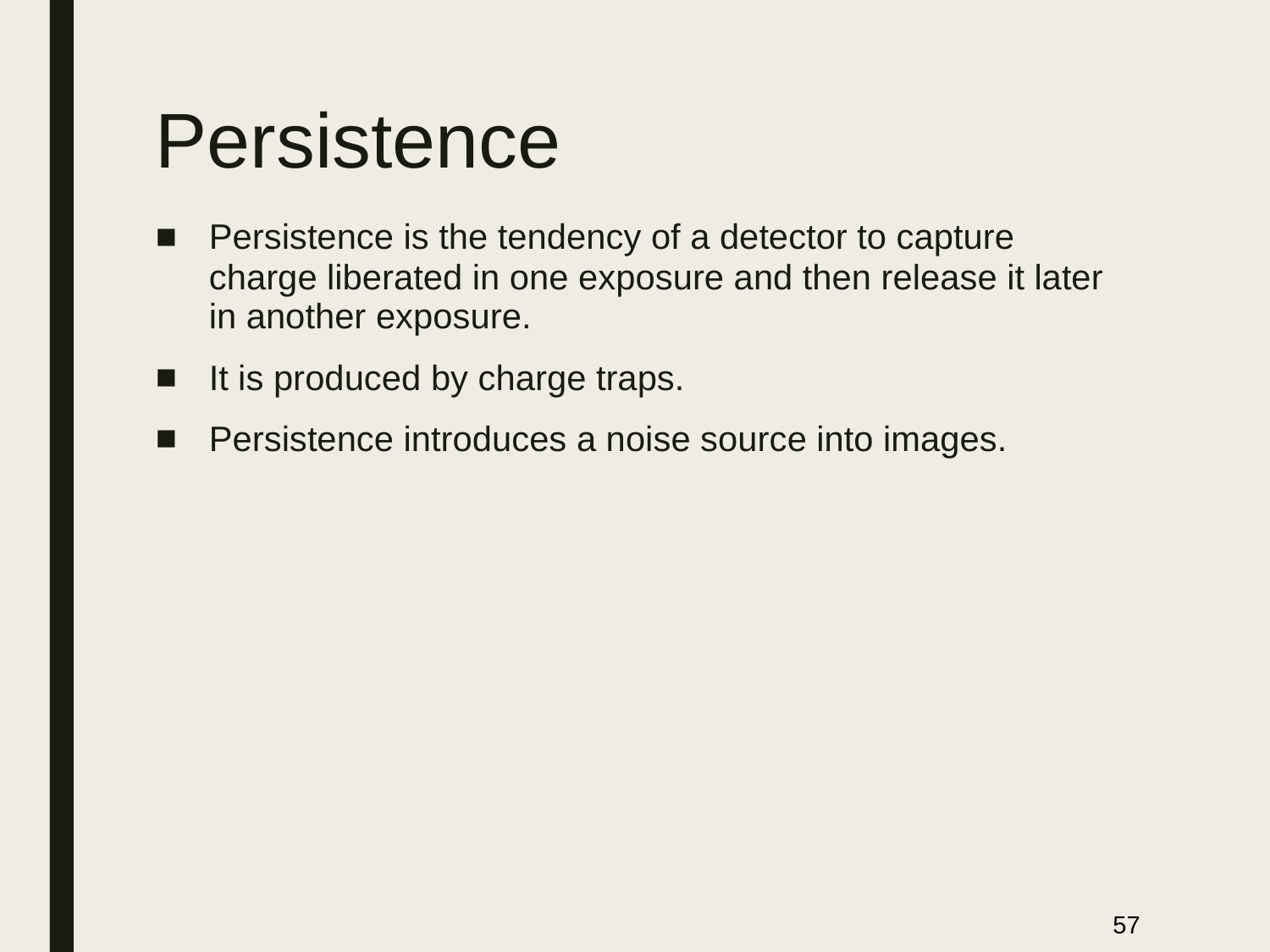

# Persistence
Persistence is the tendency of a detector to capture charge liberated in one exposure and then release it later in another exposure.
It is produced by charge traps.
Persistence introduces a noise source into images.
57